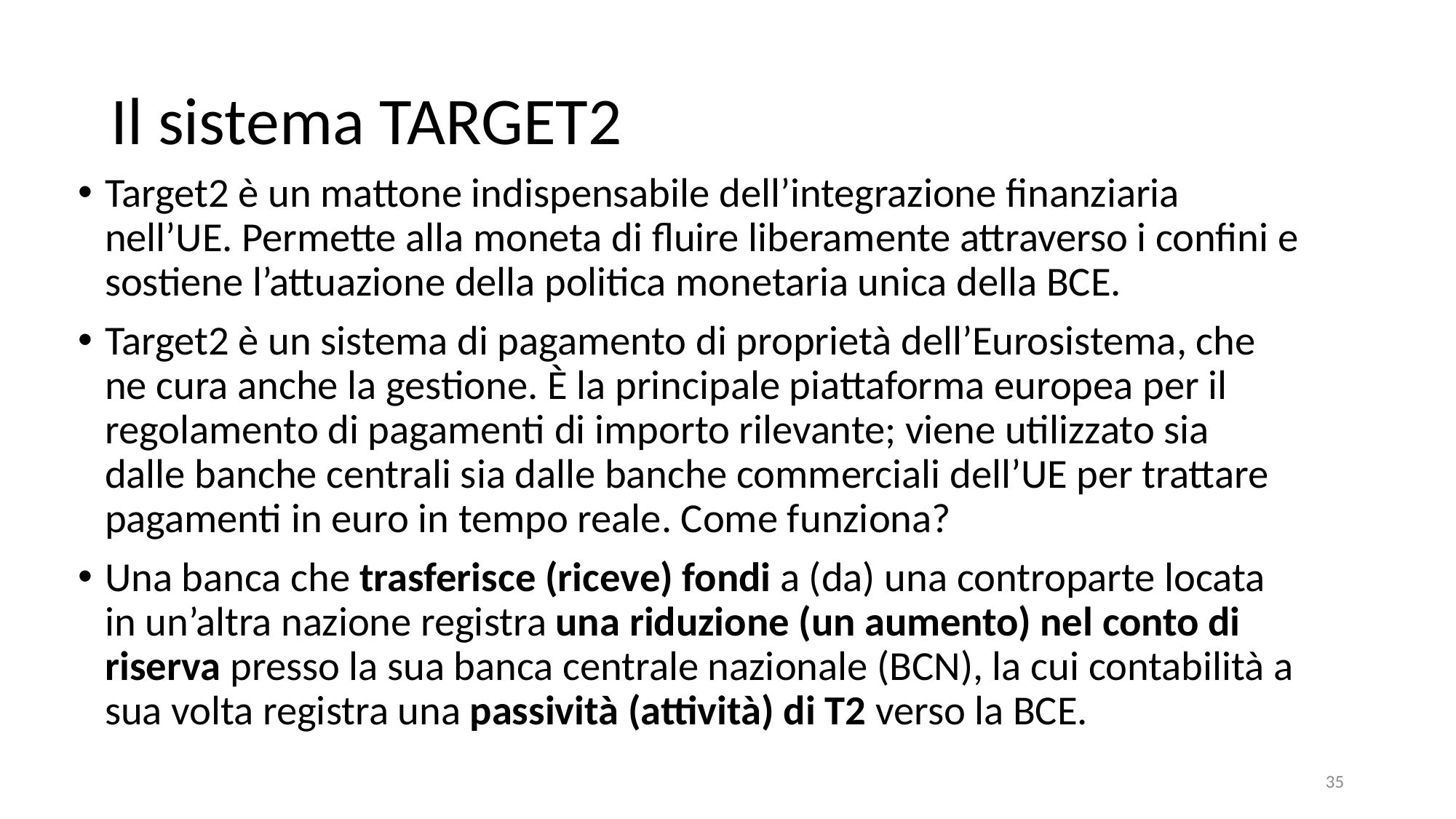

# Il sistema TARGET2
Target2 è un mattone indispensabile dell’integrazione finanziaria nell’UE. Permette alla moneta di fluire liberamente attraverso i confini e sostiene l’attuazione della politica monetaria unica della BCE.
Target2 è un sistema di pagamento di proprietà dell’Eurosistema, che ne cura anche la gestione. È la principale piattaforma europea per il regolamento di pagamenti di importo rilevante; viene utilizzato sia dalle banche centrali sia dalle banche commerciali dell’UE per trattare pagamenti in euro in tempo reale. Come funziona?
Una banca che trasferisce (riceve) fondi a (da) una controparte locata in un’altra nazione registra una riduzione (un aumento) nel conto di riserva presso la sua banca centrale nazionale (BCN), la cui contabilità a sua volta registra una passività (attività) di T2 verso la BCE.

35